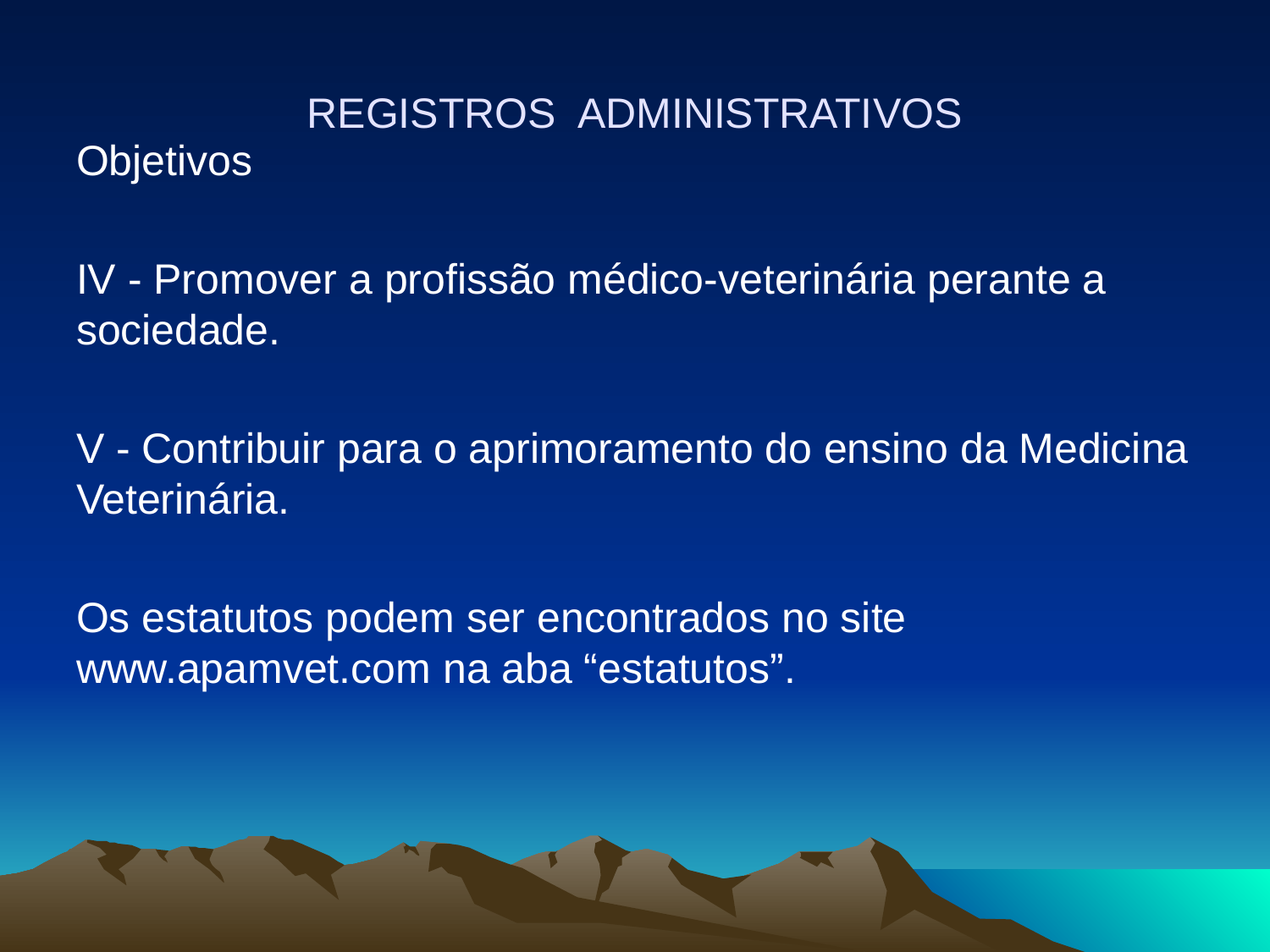

# REGISTROS  ADMINISTRATIVOS
Objetivos

IV - Promover a profissão médico-veterinária perante a sociedade.

V - Contribuir para o aprimoramento do ensino da Medicina Veterinária.

Os estatutos podem ser encontrados no site www.apamvet.com na aba “estatutos”.